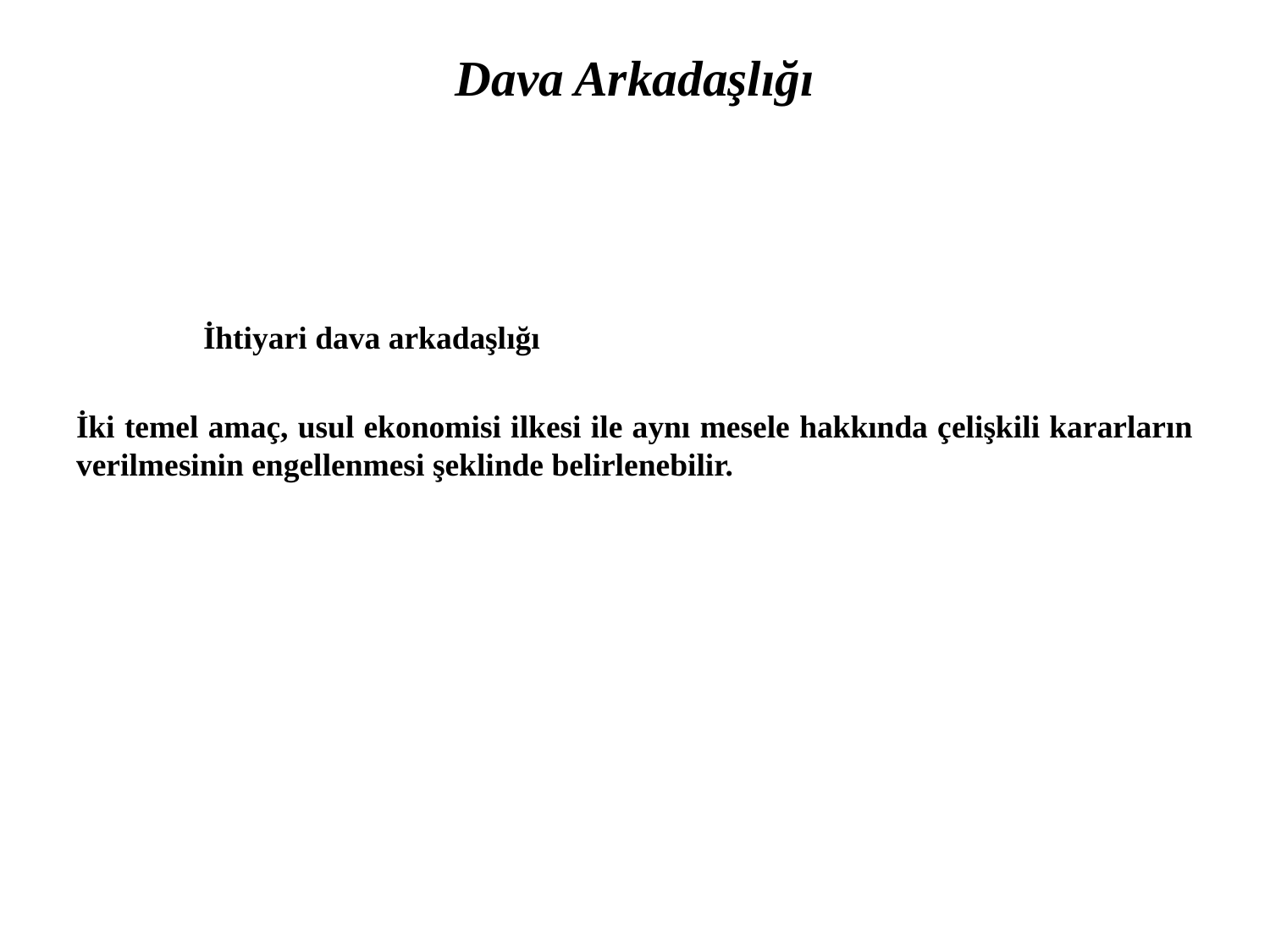

# Dava Arkadaşlığı

	İhtiyari dava arkadaşlığı

İki temel amaç, usul ekonomisi ilkesi ile aynı mesele hakkında çelişkili kararların verilmesinin engellenmesi şeklinde belirlenebilir.